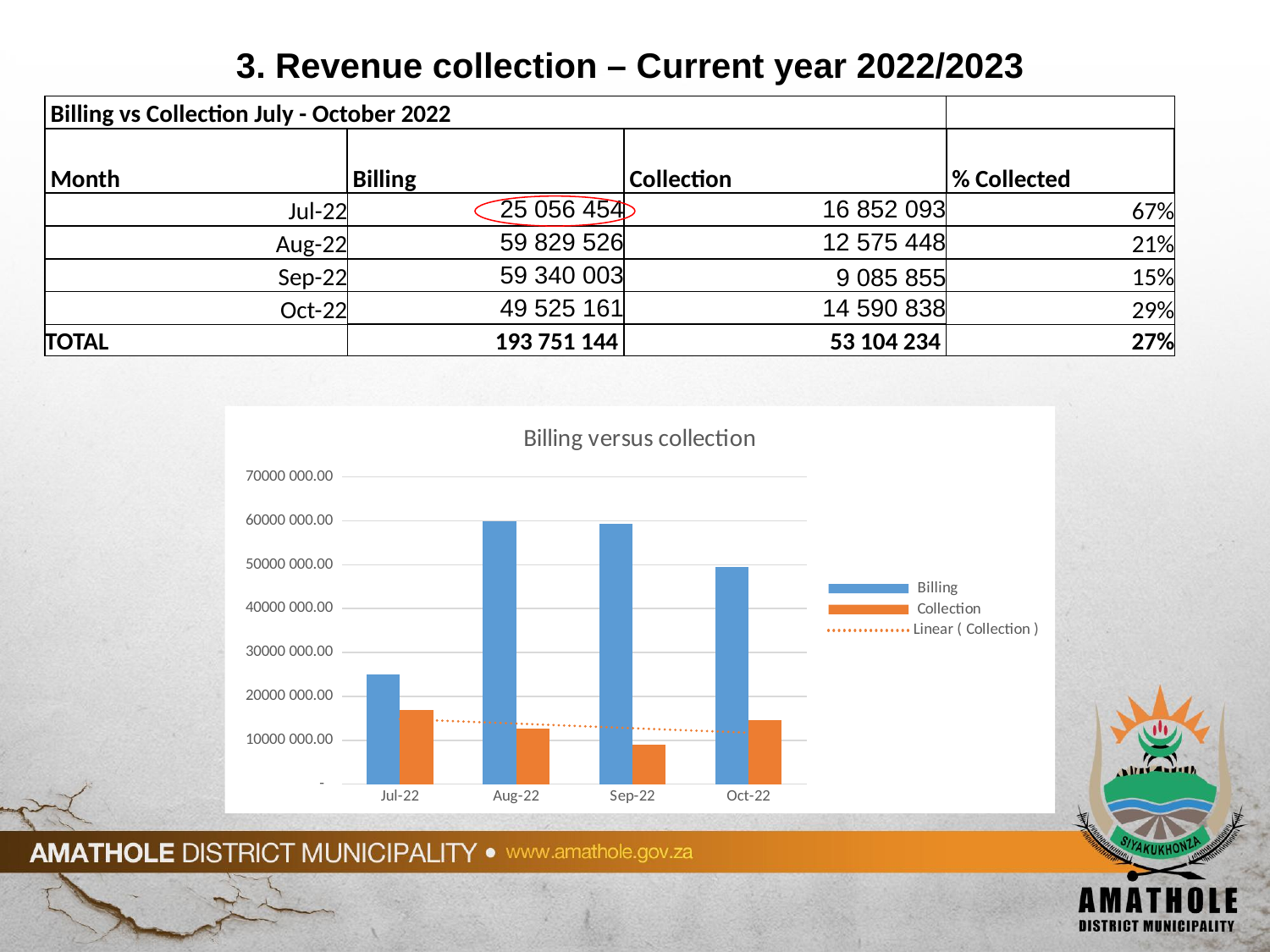

# 3. Revenue collection – Current year 2022/2023
| Billing vs Collection July - October 2022 |  |  |  |
| --- | --- | --- | --- |
| Month | Billing | Collection | % Collected |
| Jul-22 | 25 056 454 | 16 852 093 | 67% |
| Aug-22 | 59 829 526 | 12 575 448 | 21% |
| Sep-22 | 59 340 003 | 9 085 855 | 15% |
| Oct-22 | 49 525 161 | 14 590 838 | 29% |
| TOTAL | 193 751 144 | 53 104 234 | 27% |

### Chart: Billing versus collection

| Category |  Billing  |  Collection  |
|---|---|---|
| 44743 | 25056454.0 | 16852093.0 |
| 44774 | 59829526.0 | 12575448.0 |
| 44805 | 59340003.0 | 9085855.0 |
| 44835 | 49525161.0 | 14590838.0 |